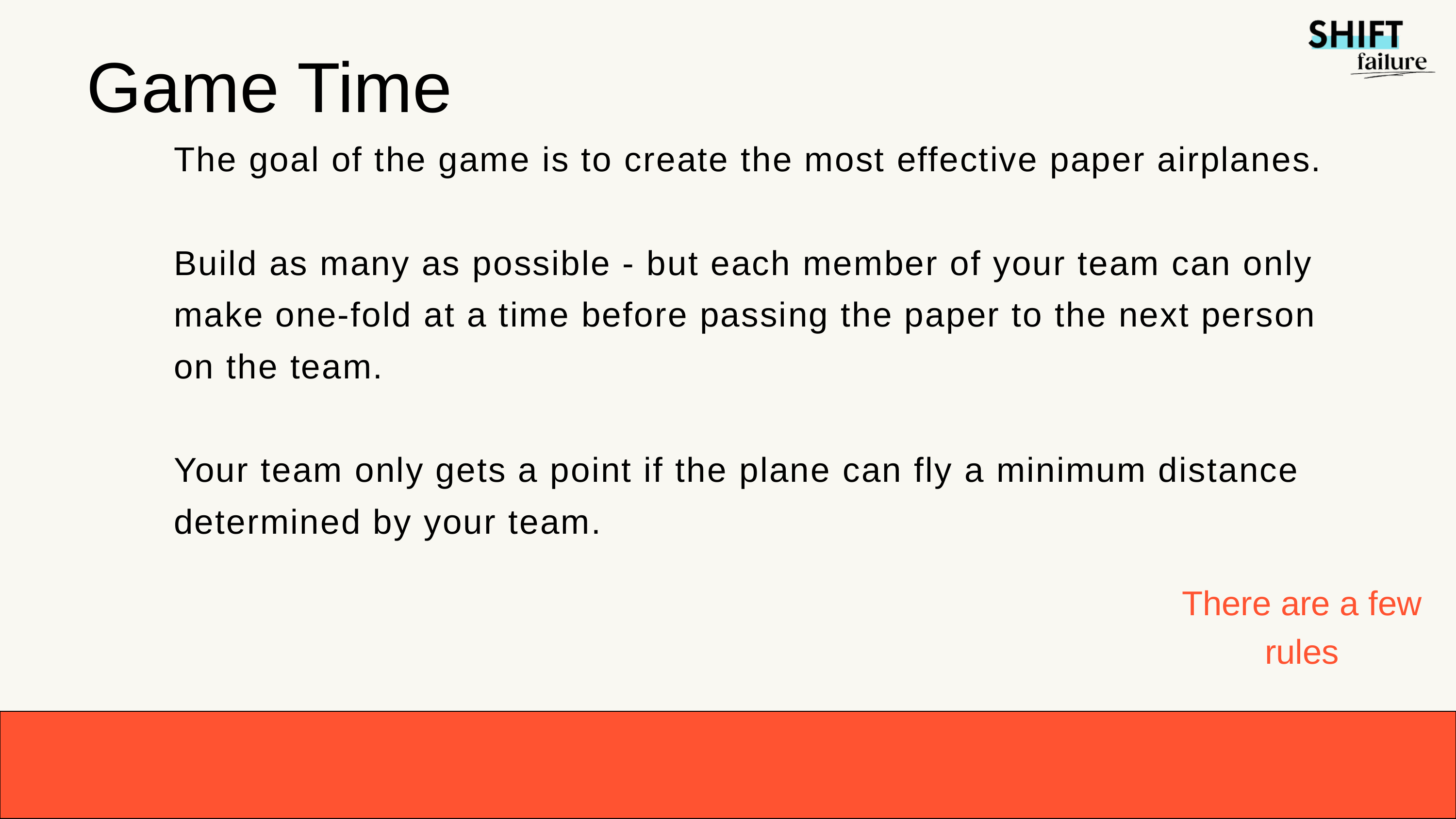

Game Time
The goal of the game is to create the most effective paper airplanes.

Build as many as possible - but each member of your team can only make one-fold at a time before passing the paper to the next person on the team.

Your team only gets a point if the plane can fly a minimum distance determined by your team.

There are a few rules